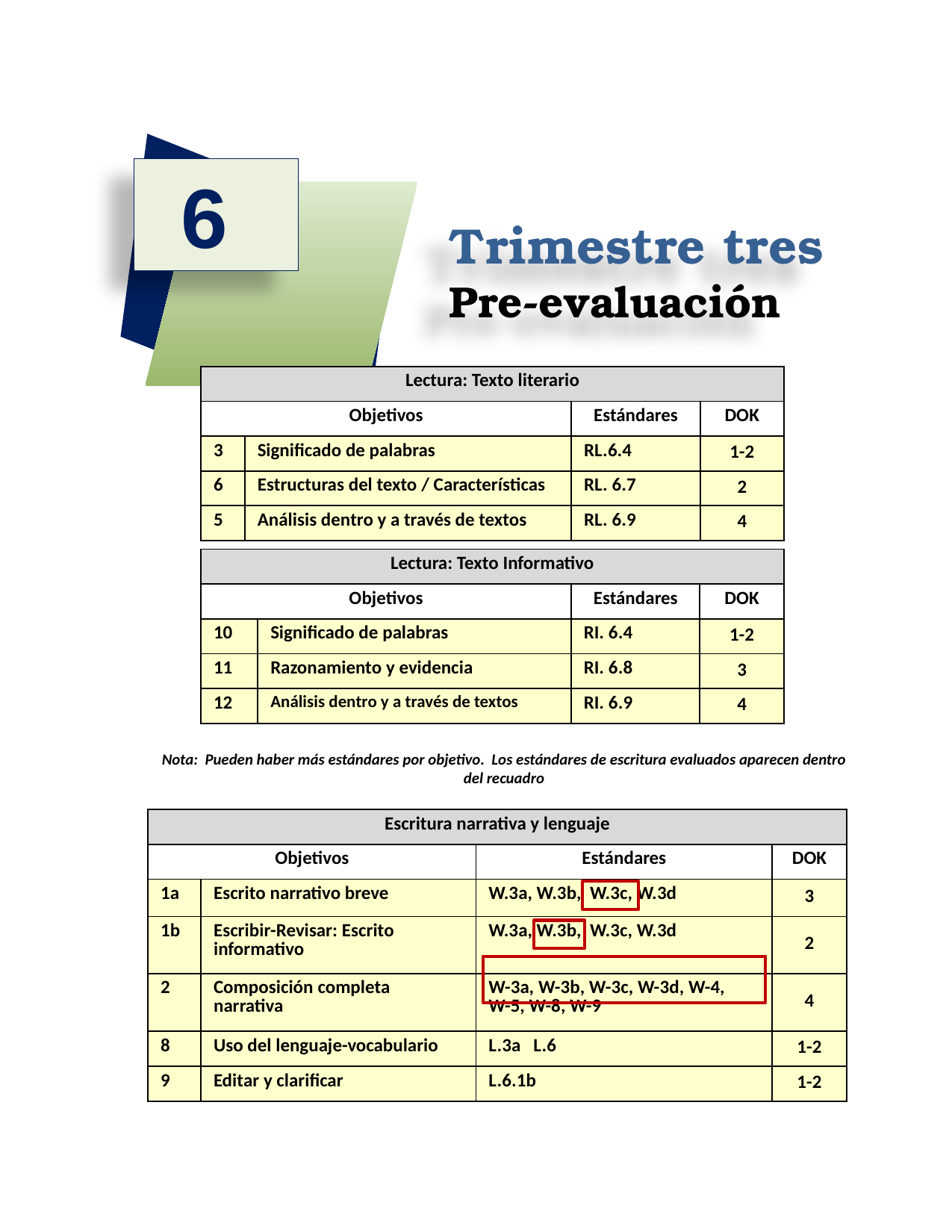

6

Trimestre tres
Pre-evaluación
| Lectura: Texto literario |  |  |  |
| --- | --- | --- | --- |
| Objetivos |  | Estándares | DOK |
| 3 | Significado de palabras | RL.6.4 | 1-2 |
| 6 | Estructuras del texto / Características | RL. 6.7 | 2 |
| 5 | Análisis dentro y a través de textos | RL. 6.9 | 4 |
| Lectura: Texto Informativo |  |  |  |
| --- | --- | --- | --- |
| Objetivos |  | Estándares | DOK |
| 10 | Significado de palabras | RI. 6.4 | 1-2 |
| 11 | Razonamiento y evidencia | RI. 6.8 | 3 |
| 12 | Análisis dentro y a través de textos | RI. 6.9 | 4 |
Nota:  Pueden haber más estándares por objetivo.  Los estándares de escritura evaluados aparecen dentro del recuadro
| Escritura narrativa y lenguaje |  |  |  |
| --- | --- | --- | --- |
| Objetivos |  | Estándares | DOK |
| 1a | Escrito narrativo breve | W.3a, W.3b, W.3c, W.3d | 3 |
| 1b | Escribir-Revisar: Escrito informativo | W.3a, W.3b, W.3c, W.3d | 2 |
| 2 | Composición completa narrativa | W-3a, W-3b, W-3c, W-3d, W-4, W-5, W-8, W-9 | 4 |
| 8 | Uso del lenguaje-vocabulario | L.3a L.6 | 1-2 |
| 9 | Editar y clarificar | L.6.1b | 1-2 |